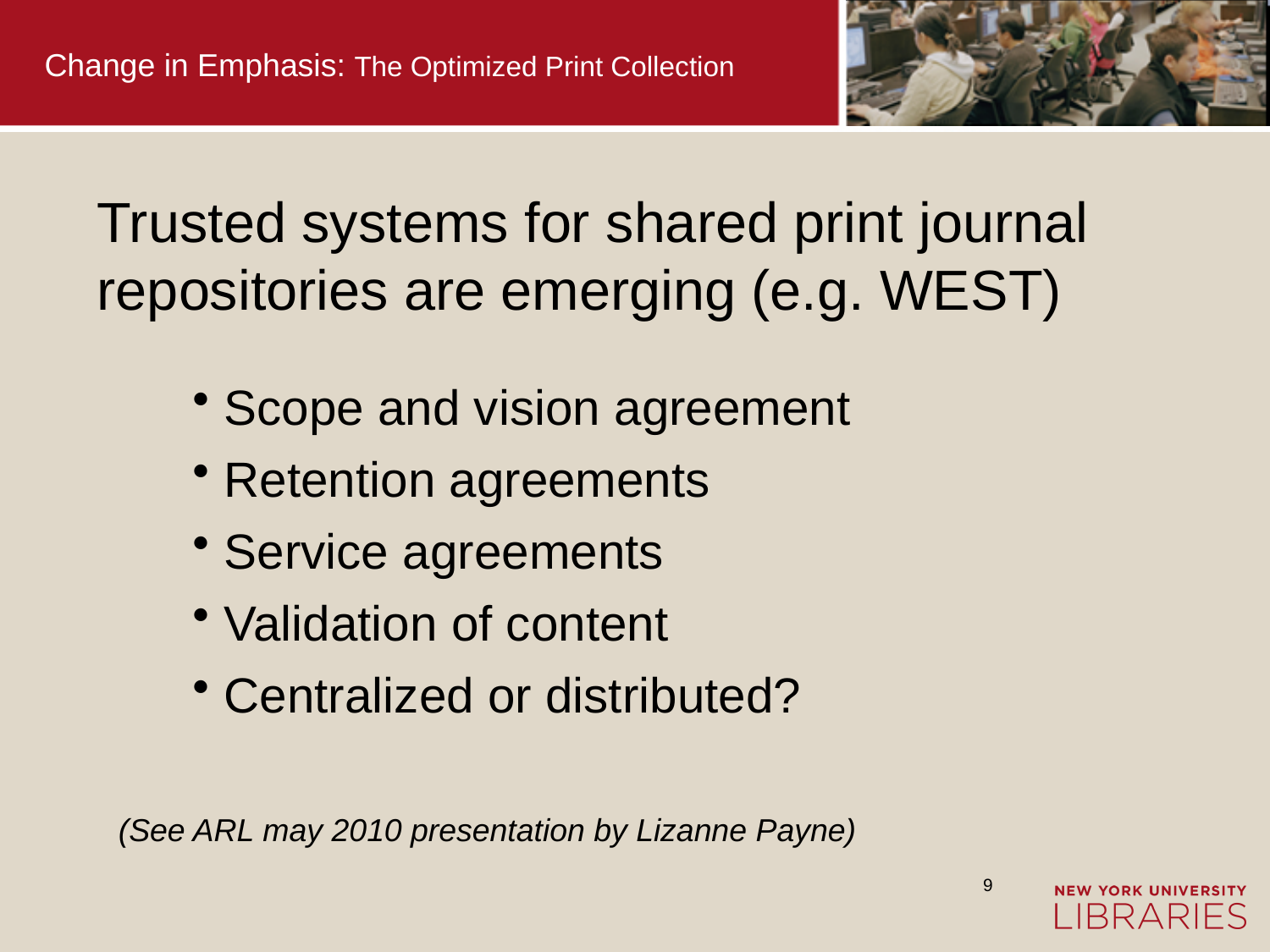

# Change in Emphasis: The Optimized Print Collection
Trusted systems for shared print journal repositories are emerging (e.g. WEST)
Scope and vision agreement
Retention agreements
Service agreements
Validation of content
Centralized or distributed?
(See ARL may 2010 presentation by Lizanne Payne)
9